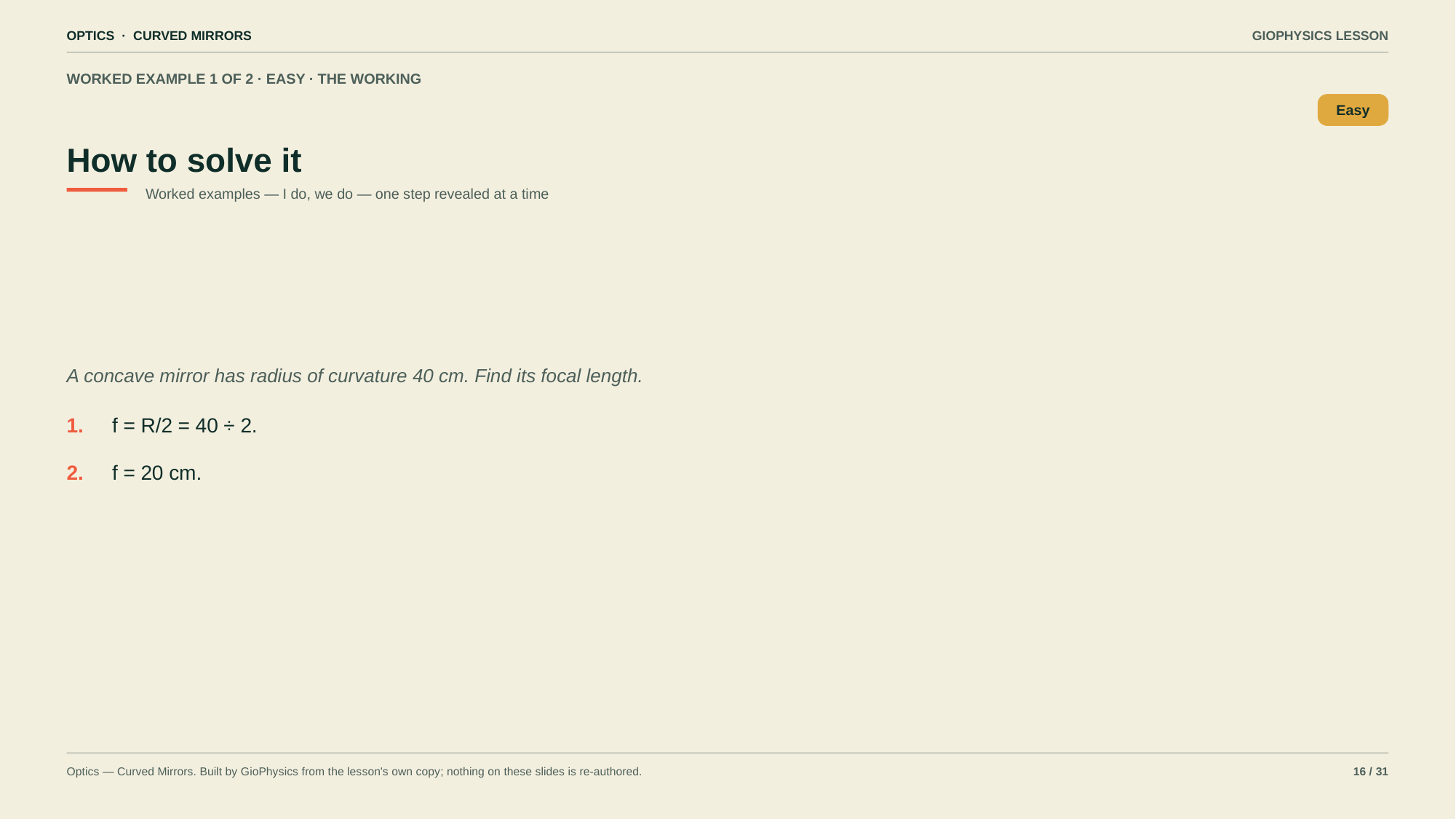

OPTICS  ·  CURVED MIRRORS
GIOPHYSICS LESSON

WORKED EXAMPLE 1 OF 2 · EASY · THE WORKING
How to solve it

Easy
Worked examples — I do, we do — one step revealed at a time

A concave mirror has radius of curvature 40 cm. Find its focal length.
1.
f = R/2 = 40 ÷ 2.
2.
f = 20 cm.

Optics — Curved Mirrors. Built by GioPhysics from the lesson's own copy; nothing on these slides is re-authored.
16 / 31